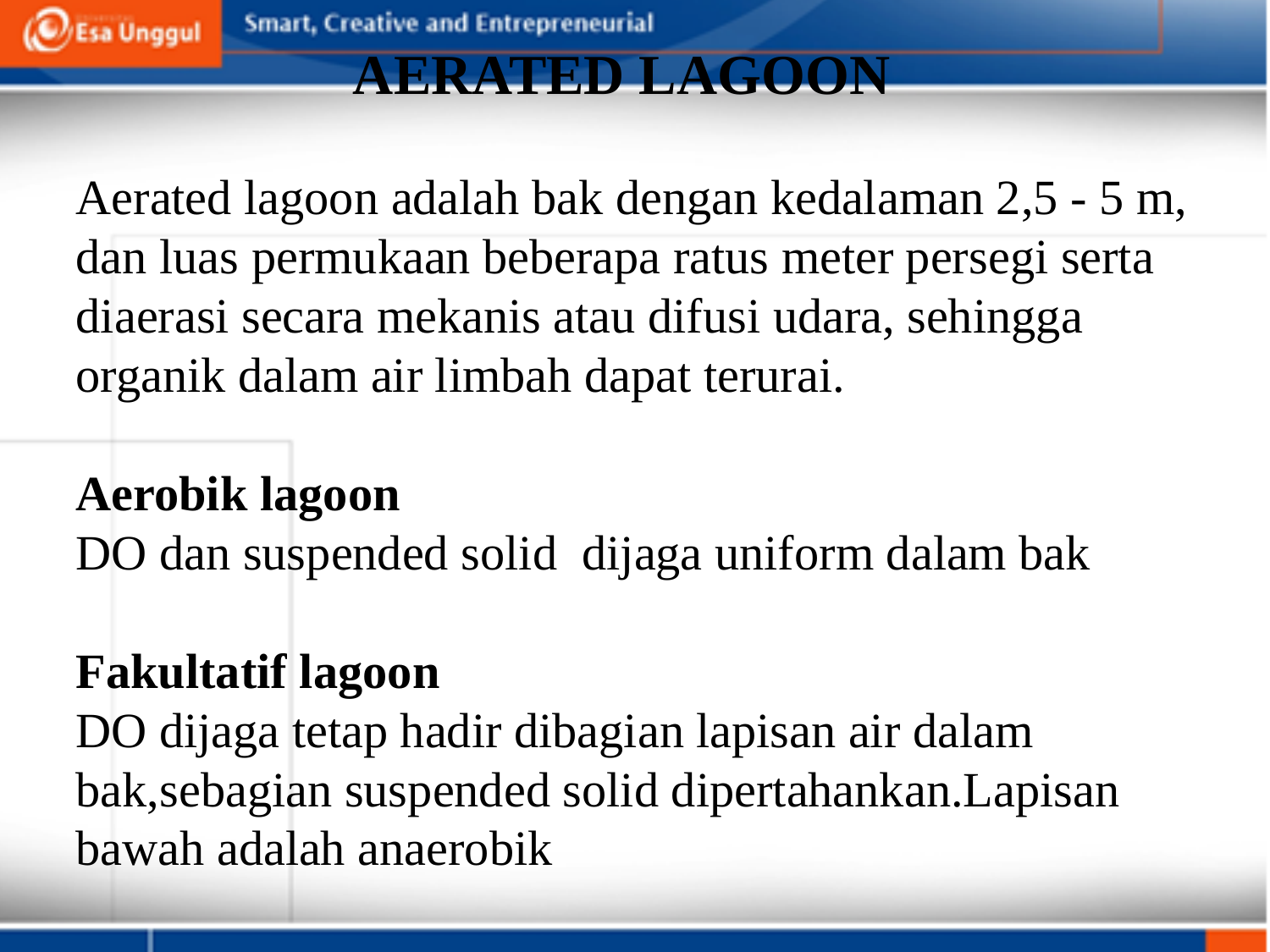

AERATED LAGOON
Aerated lagoon adalah bak dengan kedalaman 2,5 - 5 m, dan luas permukaan beberapa ratus meter persegi serta diaerasi secara mekanis atau difusi udara, sehingga organik dalam air limbah dapat terurai.

Aerobik lagoon
DO dan suspended solid  dijaga uniform dalam bak

Fakultatif lagoon
DO dijaga tetap hadir dibagian lapisan air dalam bak,sebagian suspended solid dipertahankan.Lapisan bawah adalah anaerobik